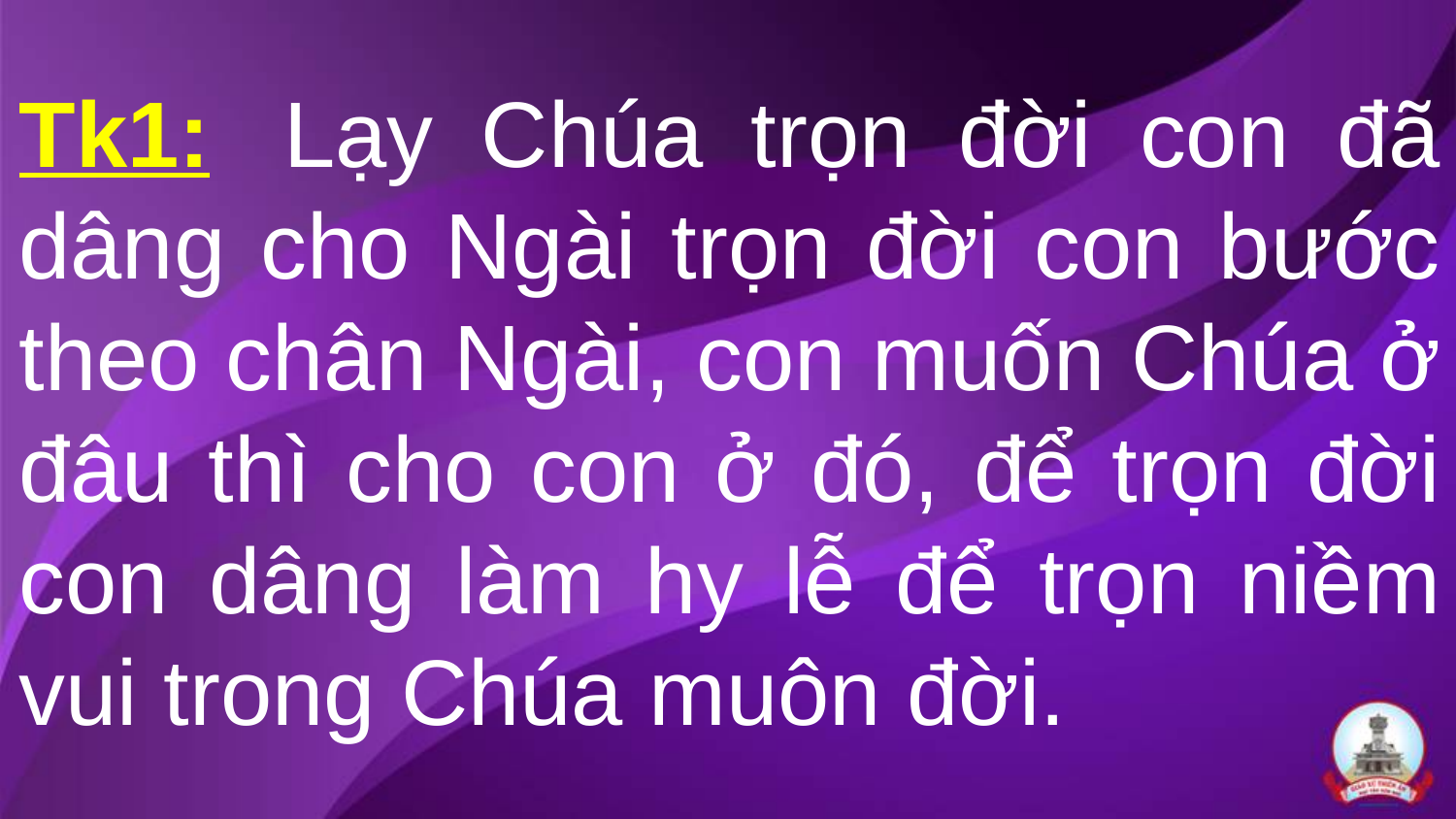

Tk1:  Lạy Chúa trọn đời con đã dâng cho Ngài trọn đời con bước theo chân Ngài, con muốn Chúa ở đâu thì cho con ở đó, để trọn đời con dâng làm hy lễ để trọn niềm vui trong Chúa muôn đời.